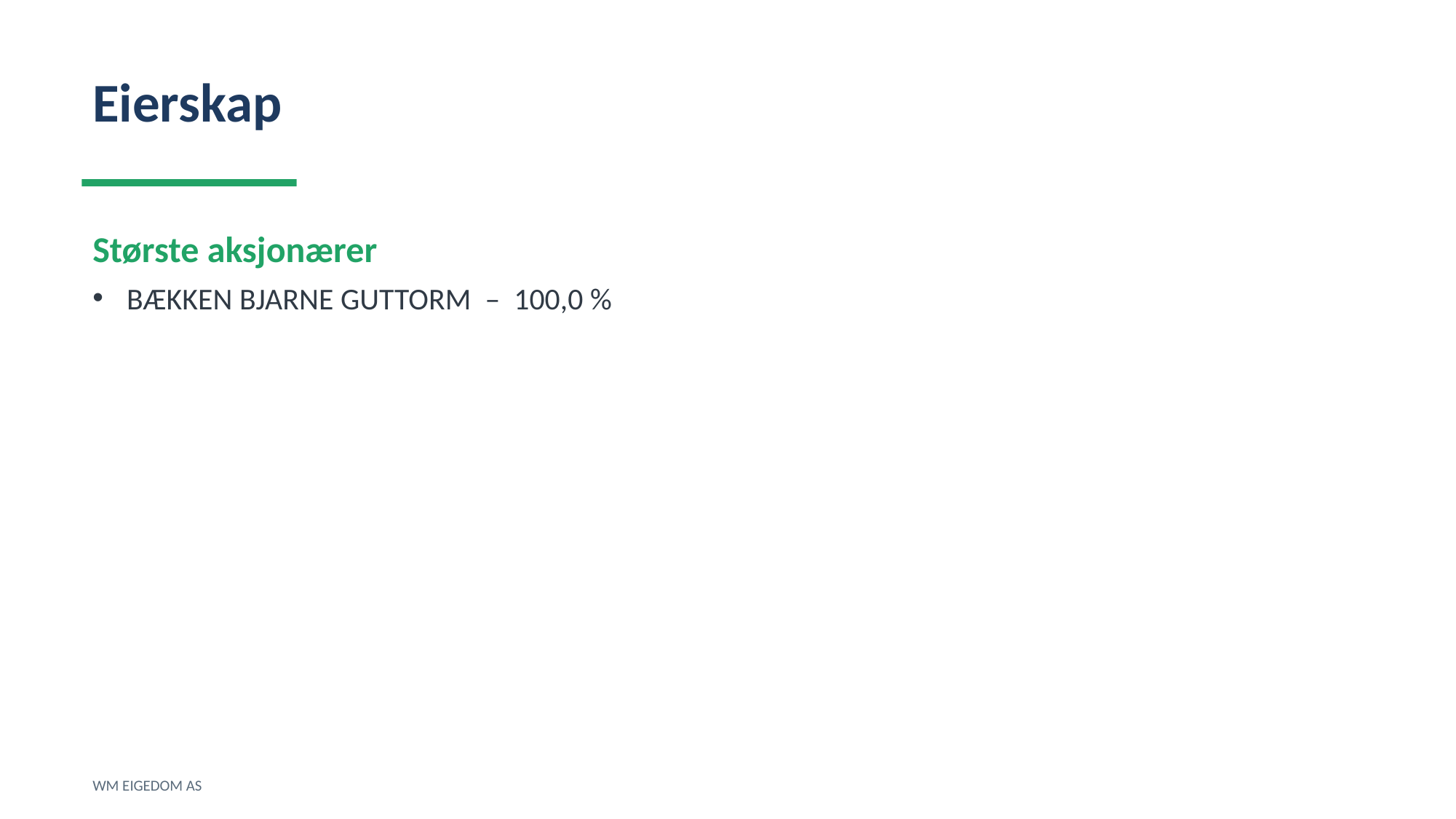

Eierskap

Største aksjonærer
BÆKKEN BJARNE GUTTORM  –  100,0 %
WM EIGEDOM AS